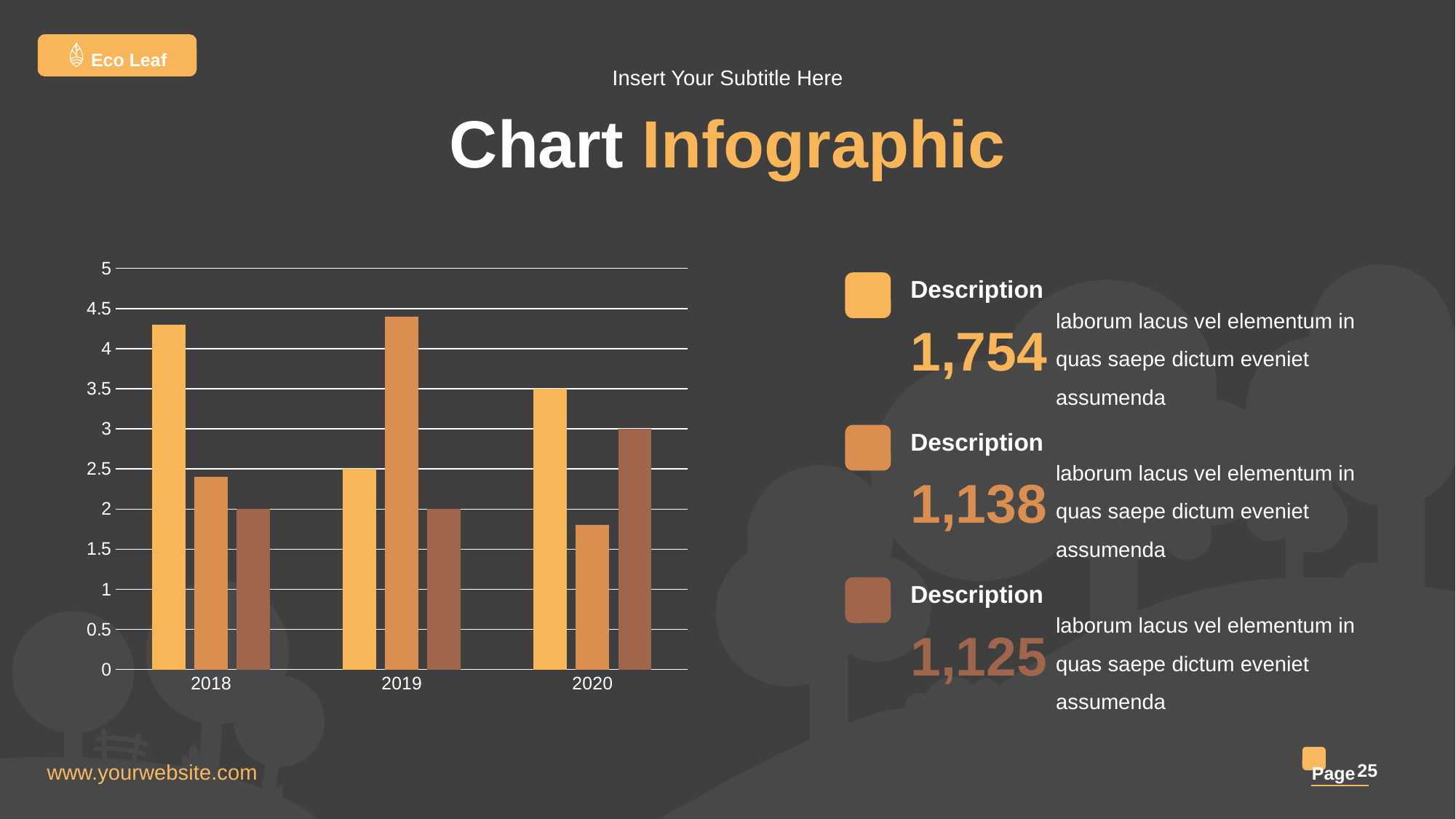

Eco Leaf

Insert Your Subtitle Here
# Chart Infographic

### Chart

| Category | Series 1 | Series 2 | Series 3 |
|---|---|---|---|
| 2018 | 4.3 | 2.4 | 2.0 |
| 2019 | 2.5 | 4.4 | 2.0 |
| 2020 | 3.5 | 1.8 | 3.0 |
Description

1,754
laborum lacus vel elementum in quas saepe dictum eveniet assumenda
Description

1,138
laborum lacus vel elementum in quas saepe dictum eveniet assumenda
Description

1,125
laborum lacus vel elementum in quas saepe dictum eveniet assumenda
25